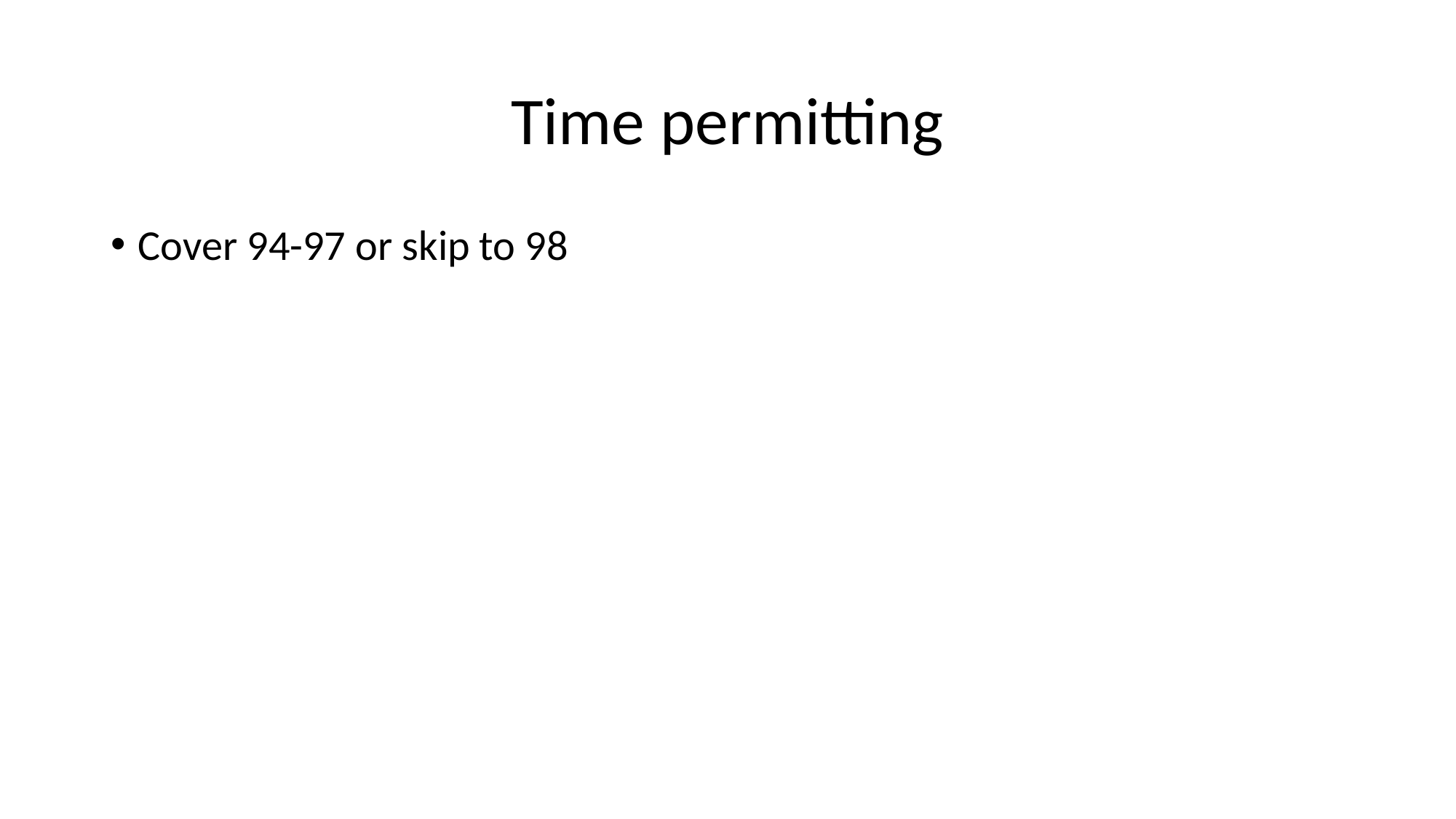

# Time permitting
Cover 94-97 or skip to 98